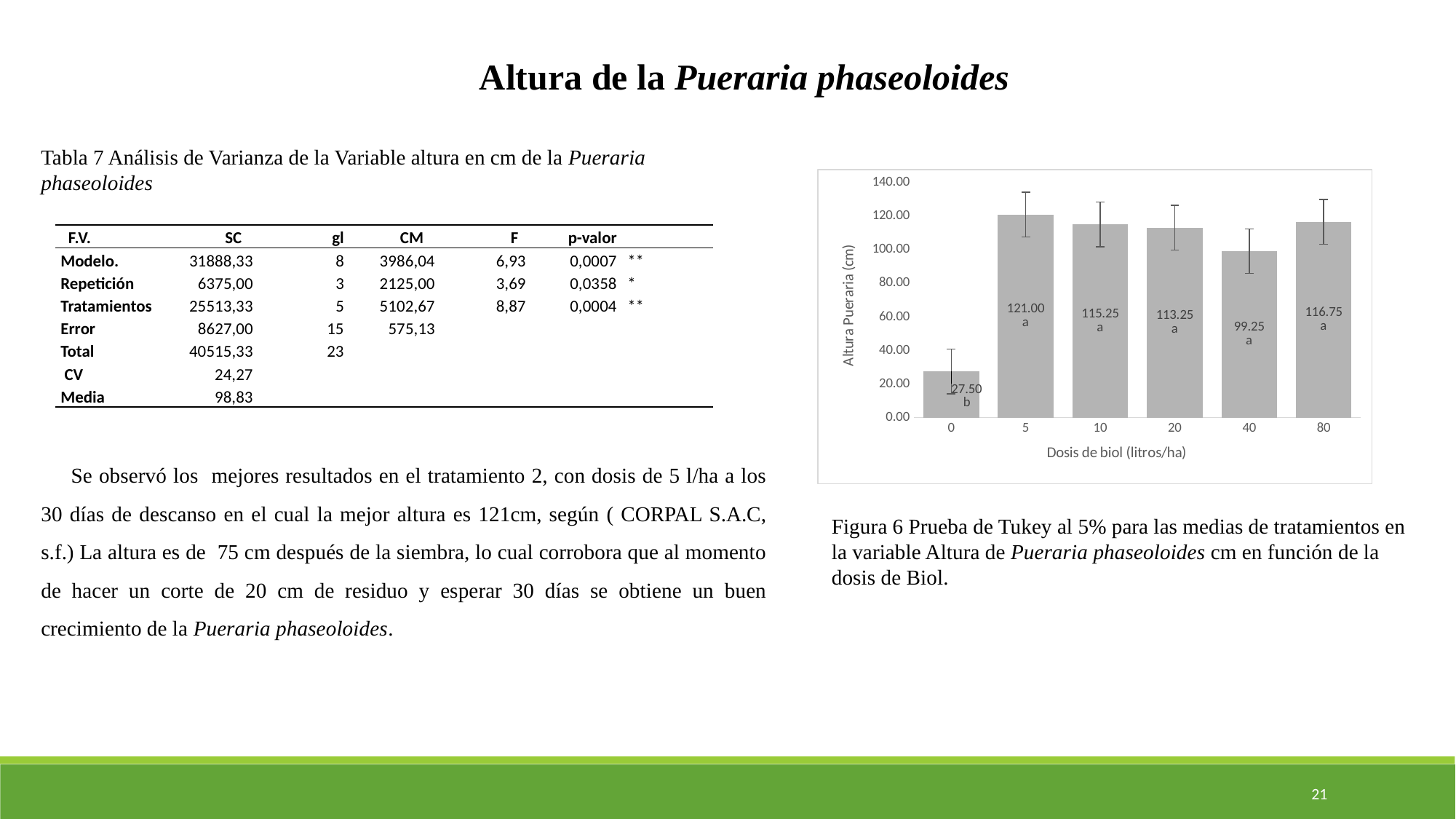

Altura de la Pueraria phaseoloides

Tabla 7 Análisis de Varianza de la Variable altura en cm de la Pueraria phaseoloides

### Chart

| Category | Medias |
|---|---|
| 0 | 27.5 |
| 5 | 121.0 |
| 10 | 115.25 |
| 20 | 113.25 |
| 40 | 99.25 |
| 80 | 116.75 |
| F.V. | SC | gl | CM | F | p-valor |  |
| --- | --- | --- | --- | --- | --- | --- |
| Modelo. | 31888,33 | 8 | 3986,04 | 6,93 | 0,0007 | \*\* |
| Repetición | 6375,00 | 3 | 2125,00 | 3,69 | 0,0358 | \* |
| Tratamientos | 25513,33 | 5 | 5102,67 | 8,87 | 0,0004 | \*\* |
| Error | 8627,00 | 15 | 575,13 |  |  |  |
| Total | 40515,33 | 23 |  |  |  |  |
| CV | 24,27 |  |  |  |  |  |
| Media | 98,83 |  |  |  |  |  |
Se observó los  mejores resultados en el tratamiento 2, con dosis de 5 l/ha a los 30 días de descanso en el cual la mejor altura es 121cm, según ( CORPAL S.A.C, s.f.) La altura es de  75 cm después de la siembra, lo cual corrobora que al momento de hacer un corte de 20 cm de residuo y esperar 30 días se obtiene un buen crecimiento de la Pueraria phaseoloides.
Figura 6 Prueba de Tukey al 5% para las medias de tratamientos en la variable Altura de Pueraria phaseoloides cm en función de la dosis de Biol.
21